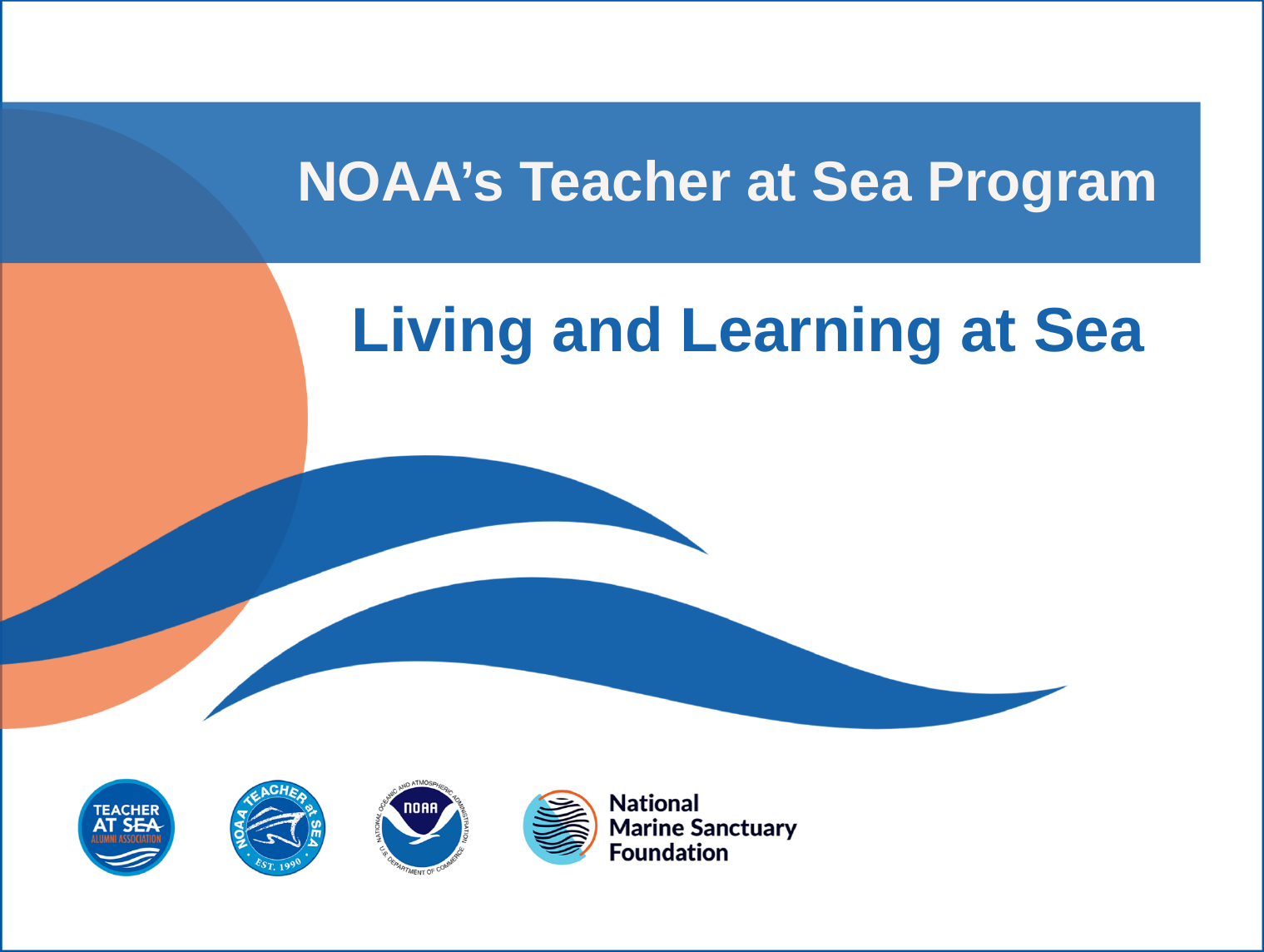

# NOAA’s Teacher at Sea Program

Living and Learning at Sea